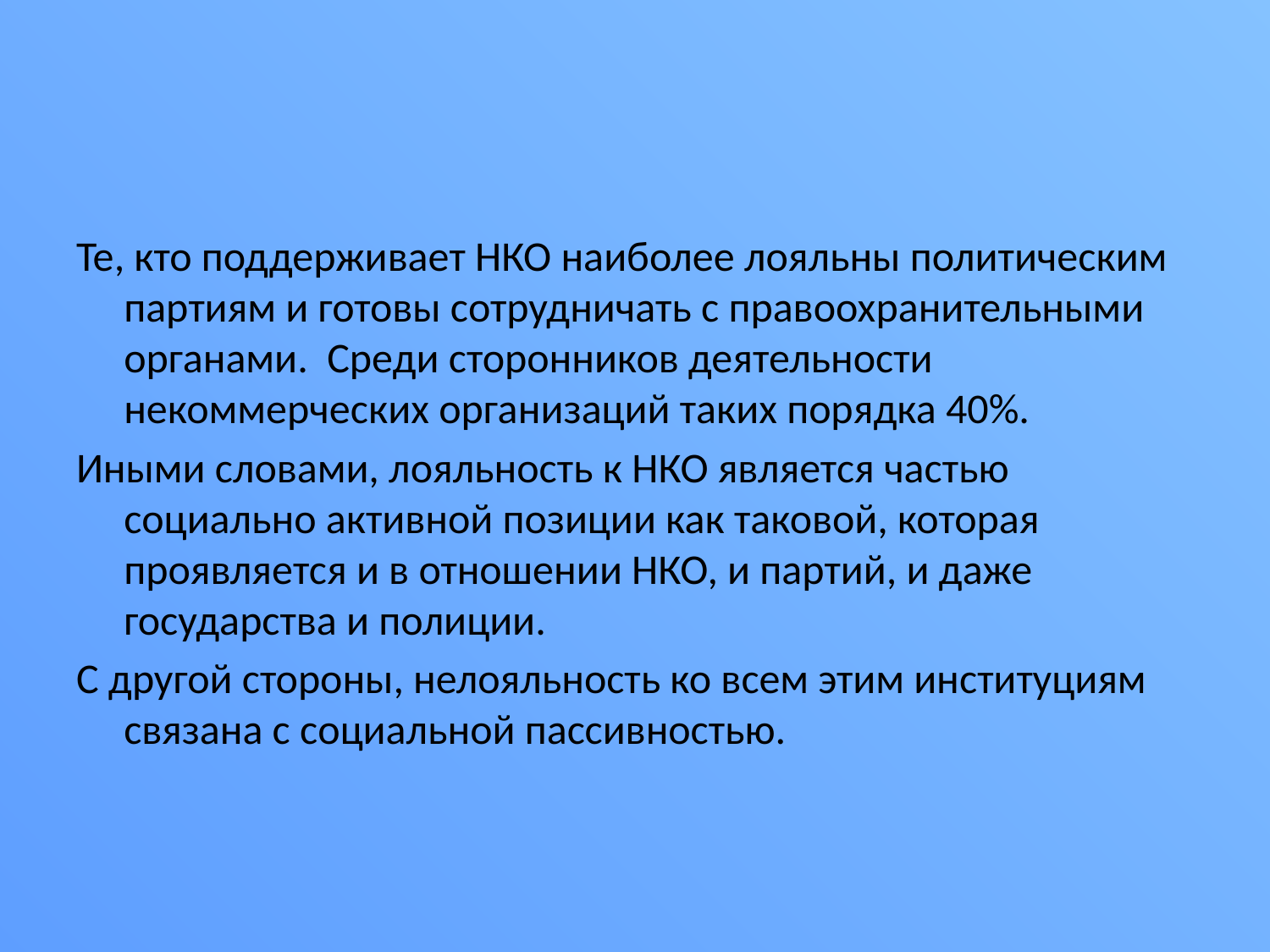

#
Те, кто поддерживает НКО наиболее лояльны политическим партиям и готовы сотрудничать с правоохранительными органами.  Среди сторонников деятельности некоммерческих организаций таких порядка 40%.
Иными словами, лояльность к НКО является частью социально активной позиции как таковой, которая проявляется и в отношении НКО, и партий, и даже государства и полиции.
С другой стороны, нелояльность ко всем этим институциям связана с социальной пассивностью.